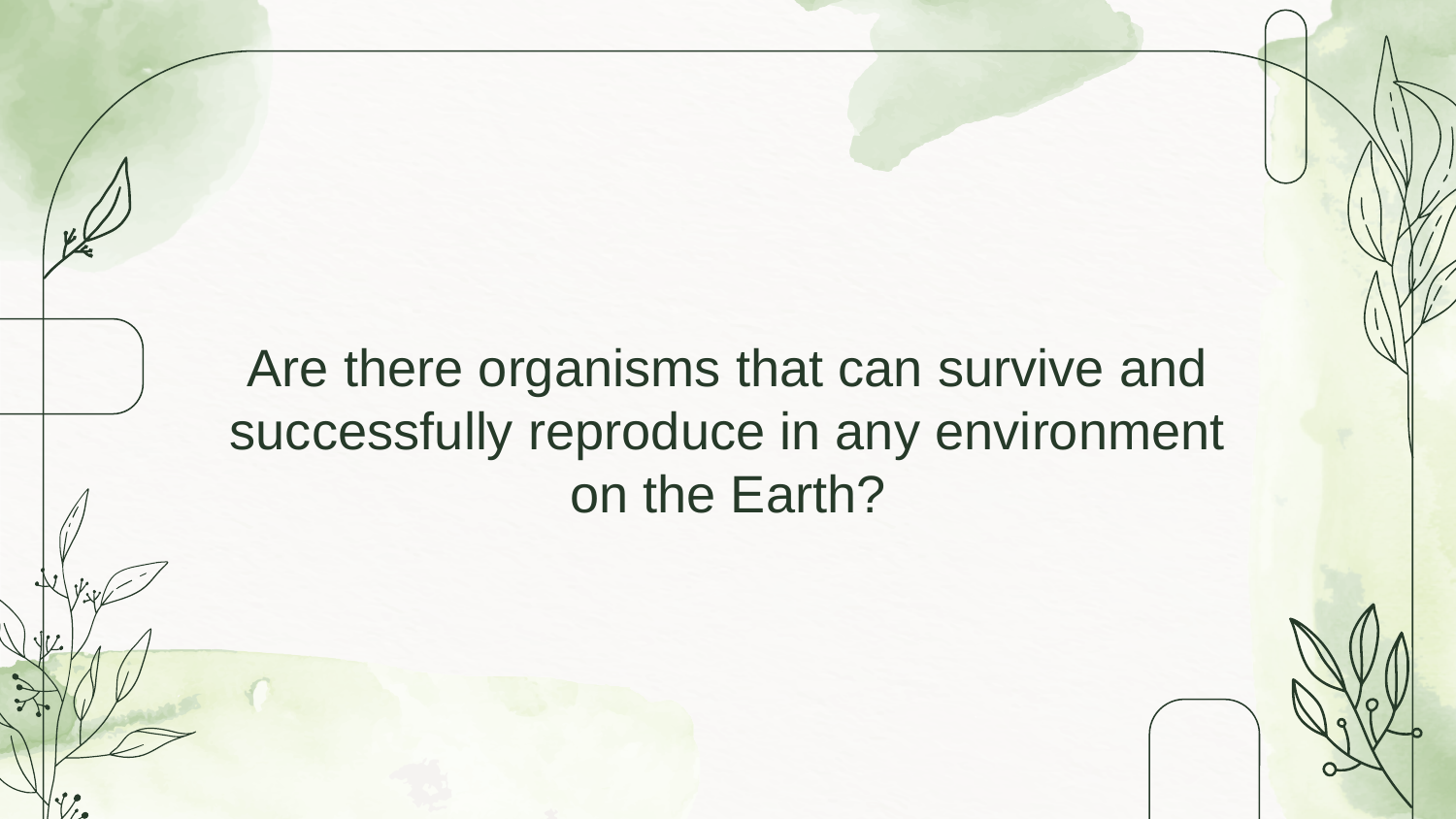

# Are there organisms that can survive and successfully reproduce in any environment on the Earth?